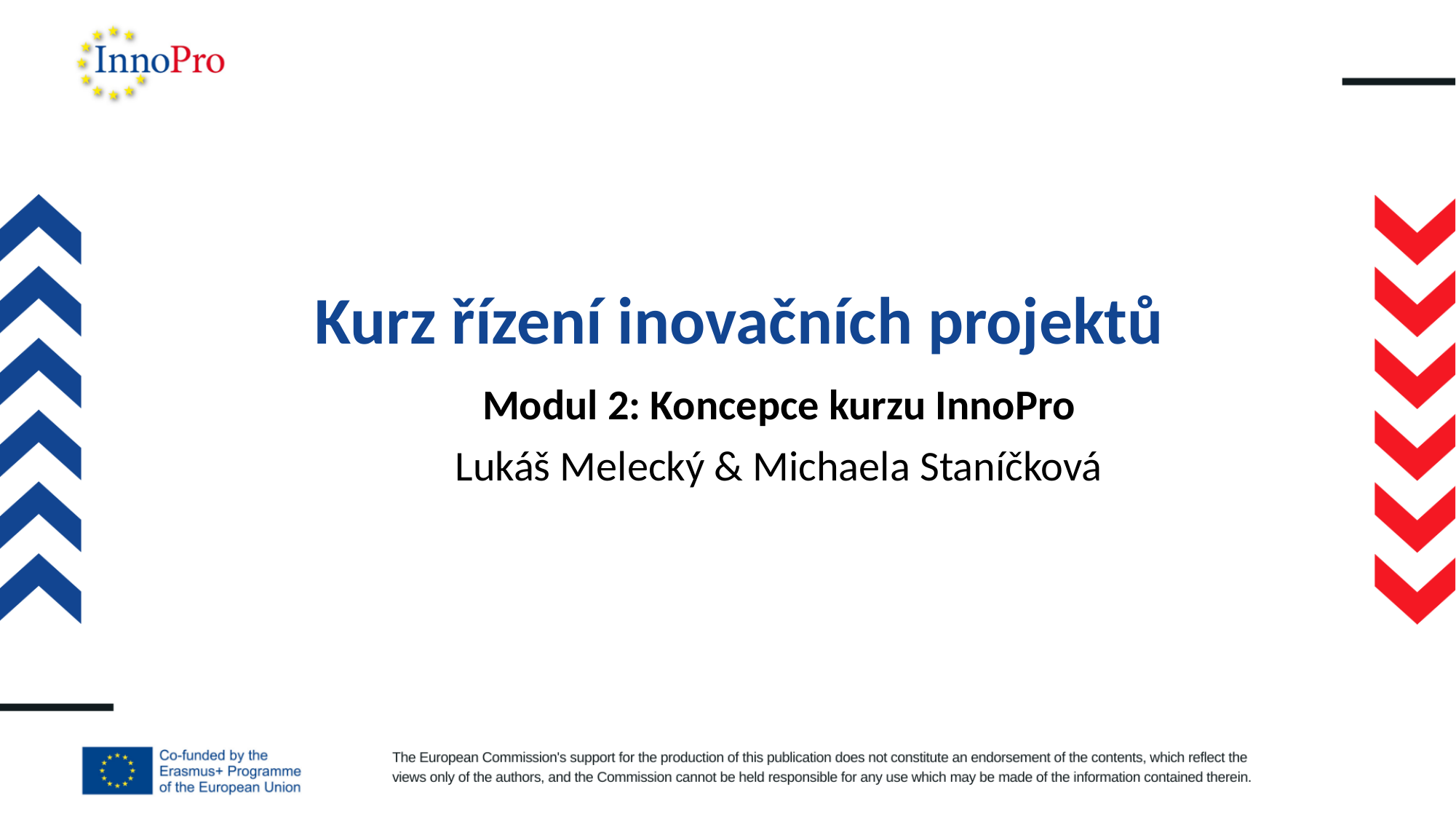

# Kurz řízení inovačních projektů
Modul 2: Koncepce kurzu InnoPro
Lukáš Melecký & Michaela Staníčková